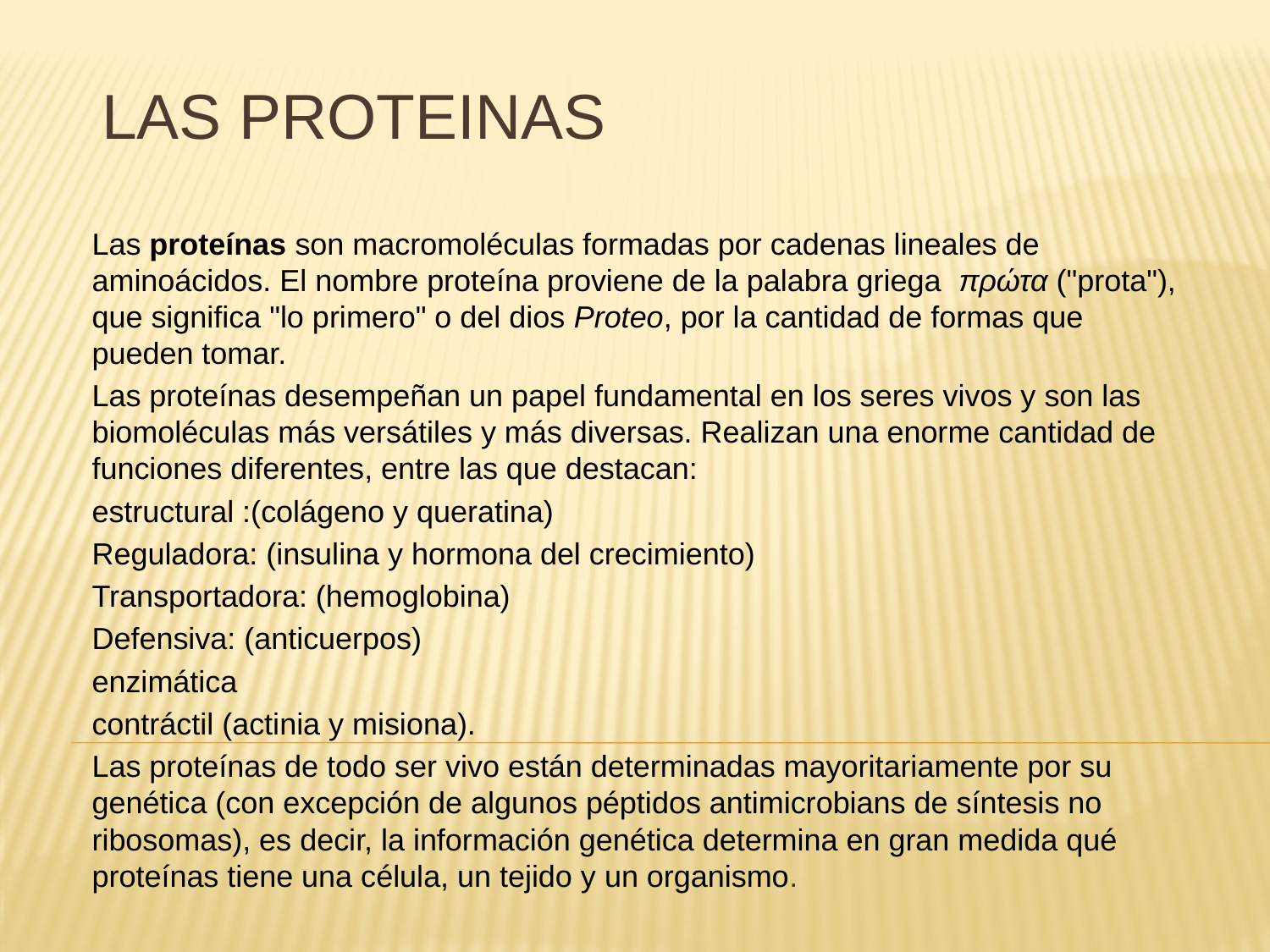

# LAS PROTEINAS
Las proteínas son macromoléculas formadas por cadenas lineales de aminoácidos. El nombre proteína proviene de la palabra griega  πρώτα ("prota"), que significa "lo primero" o del dios Proteo, por la cantidad de formas que pueden tomar.
Las proteínas desempeñan un papel fundamental en los seres vivos y son las biomoléculas más versátiles y más diversas. Realizan una enorme cantidad de funciones diferentes, entre las que destacan:
estructural :(colágeno y queratina)
Reguladora: (insulina y hormona del crecimiento)
Transportadora: (hemoglobina)
Defensiva: (anticuerpos)
enzimática
contráctil (actinia y misiona).
Las proteínas de todo ser vivo están determinadas mayoritariamente por su genética (con excepción de algunos péptidos antimicrobians de síntesis no ribosomas), es decir, la información genética determina en gran medida qué proteínas tiene una célula, un tejido y un organismo.